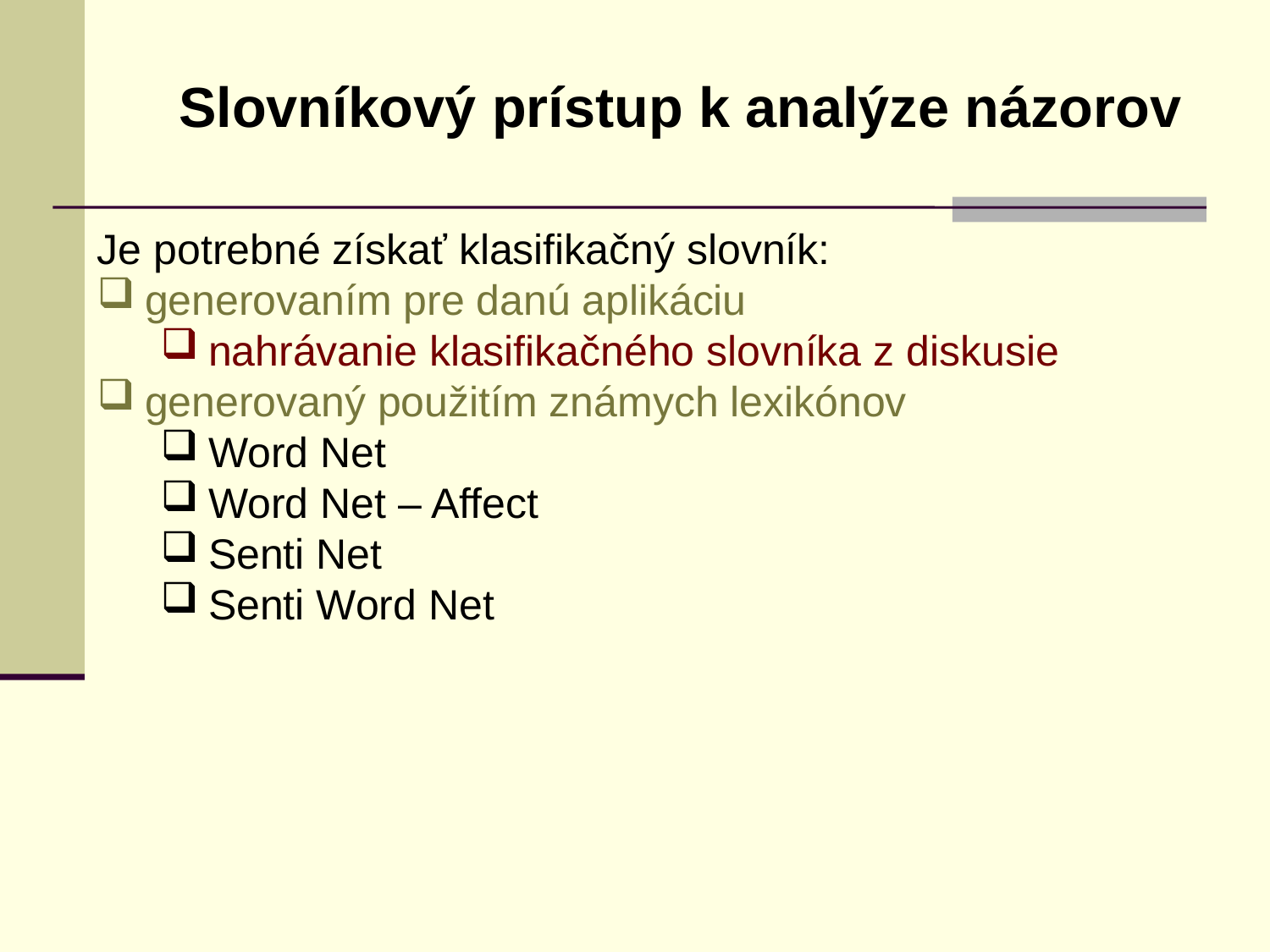

Slovníkový prístup k analýze názorov
Je potrebné získať klasifikačný slovník:
generovaním pre danú aplikáciu
nahrávanie klasifikačného slovníka z diskusie
generovaný použitím známych lexikónov
Word Net
Word Net – Affect
Senti Net
Senti Word Net